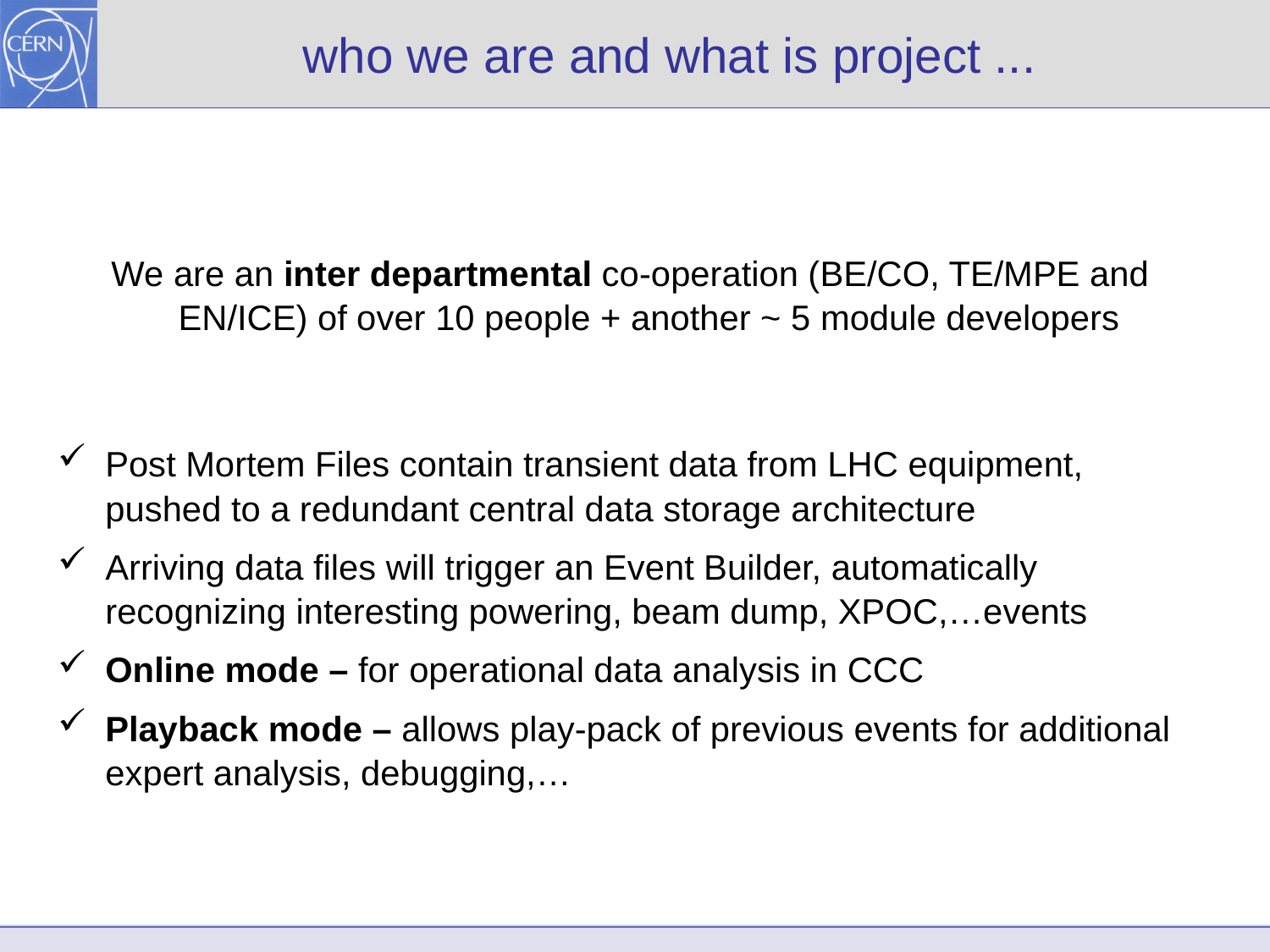

# who we are and what is project ...

We are an inter departmental co-operation (BE/CO, TE/MPE and EN/ICE) of over 10 people + another ~ 5 module developers

Post Mortem Files contain transient data from LHC equipment, pushed to a redundant central data storage architecture
Arriving data files will trigger an Event Builder, automatically recognizing interesting powering, beam dump, XPOC,…events
Online mode – for operational data analysis in CCC
Playback mode – allows play-pack of previous events for additional expert analysis, debugging,…